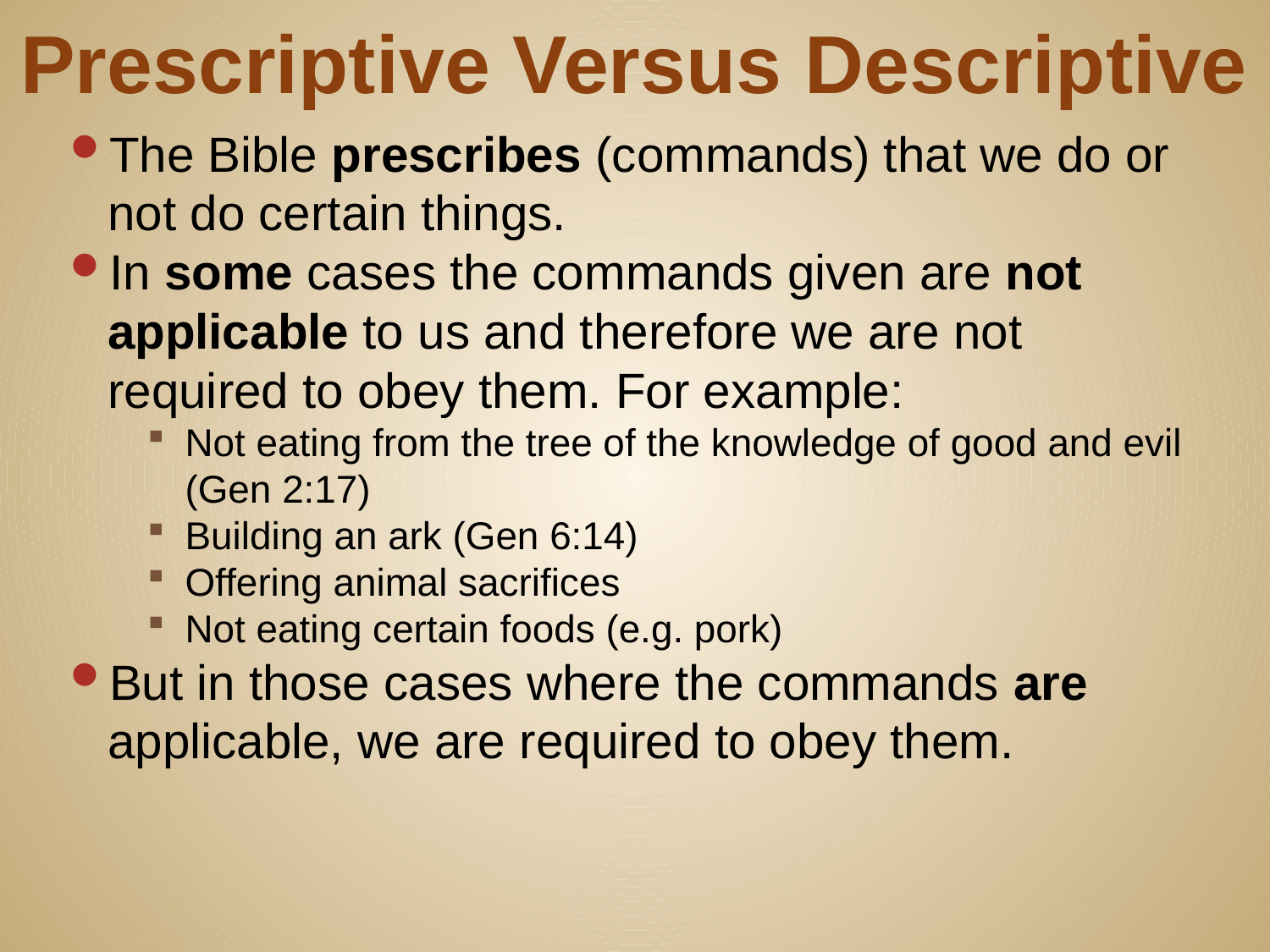

# Prescriptive Versus Descriptive
The Bible prescribes (commands) that we do or not do certain things.
In some cases the commands given are not applicable to us and therefore we are not required to obey them. For example:
Not eating from the tree of the knowledge of good and evil (Gen 2:17)
Building an ark (Gen 6:14)
Offering animal sacrifices
Not eating certain foods (e.g. pork)
But in those cases where the commands are applicable, we are required to obey them.